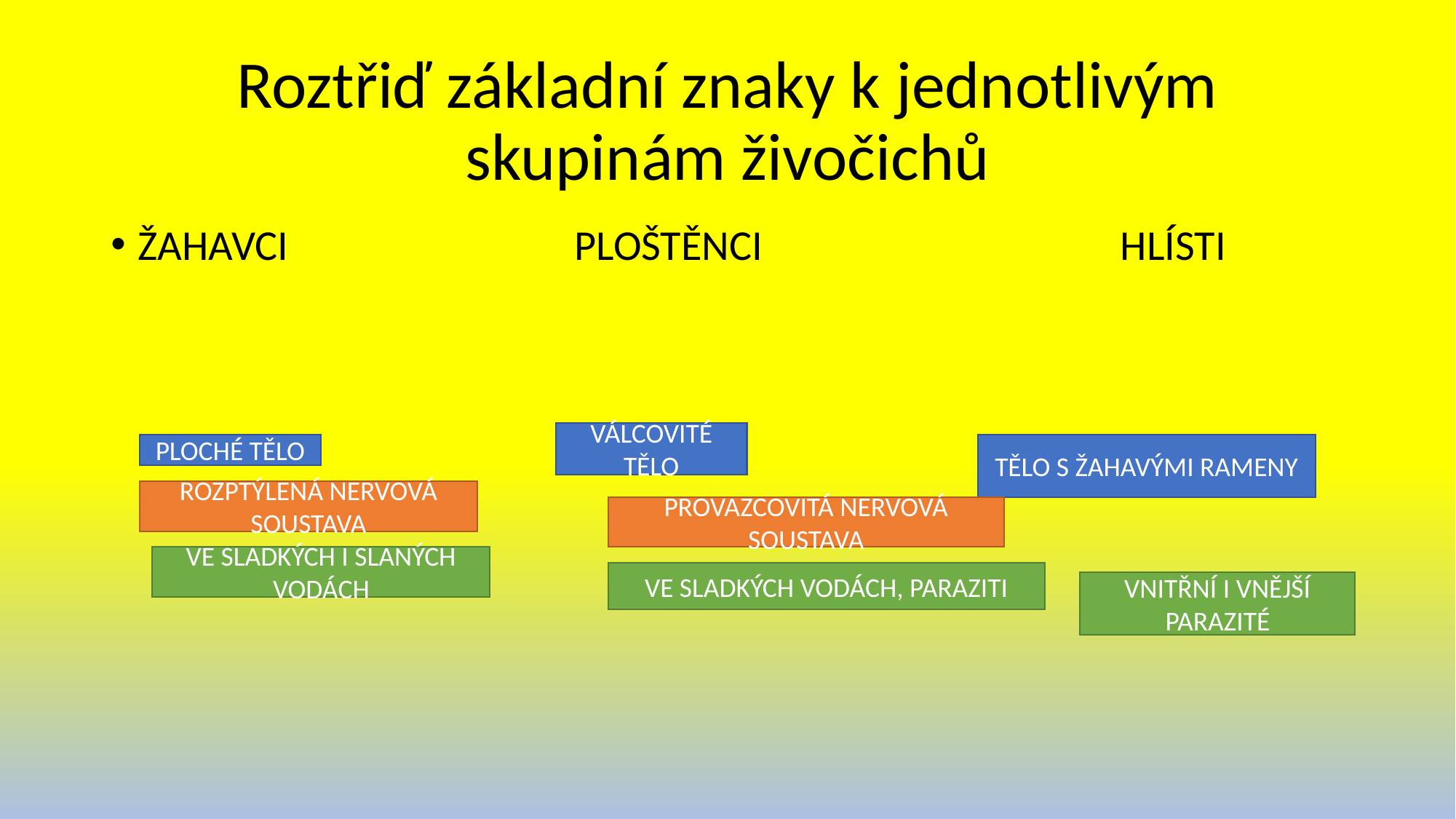

# Roztřiď základní znaky k jednotlivým skupinám živočichů
ŽAHAVCI			PLOŠTĚNCI				HLÍSTI

VÁLCOVITÉ TĚLO
PLOCHÉ TĚLO
TĚLO S ŽAHAVÝMI RAMENY
ROZPTÝLENÁ NERVOVÁ SOUSTAVA
PROVAZCOVITÁ NERVOVÁ SOUSTAVA
VE SLADKÝCH I SLANÝCH VODÁCH
VE SLADKÝCH VODÁCH, PARAZITI
VNITŘNÍ I VNĚJŠÍ PARAZITÉ